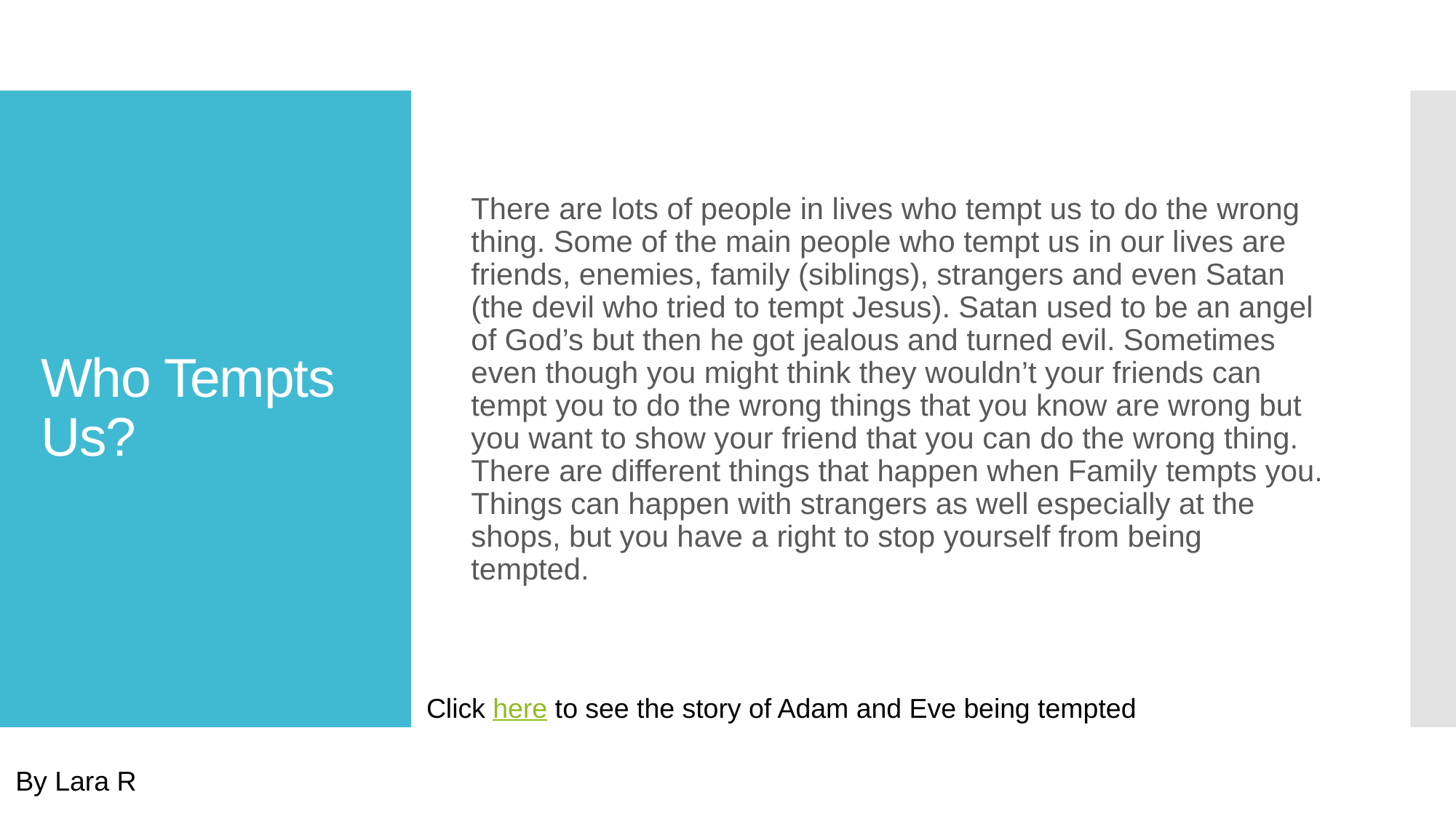

There are lots of people in lives who tempt us to do the wrong thing.​ Some of the main people who tempt us in our lives are friends, enemies, family (siblings), strangers and even Satan (the devil who tried to tempt Jesus). Satan used to be an angel of God’s but then he got jealous and turned evil. Sometimes even though you might think they wouldn’t your friends can tempt you to do the wrong things that you know are wrong but you want to show your friend that you can do the wrong thing. There are different things that happen when Family tempts you. Things can happen with strangers as well especially at the shops, but you have a right to stop yourself from being tempted.
# Who Tempts Us?
Click here to see the story of Adam and Eve being tempted
By Lara R